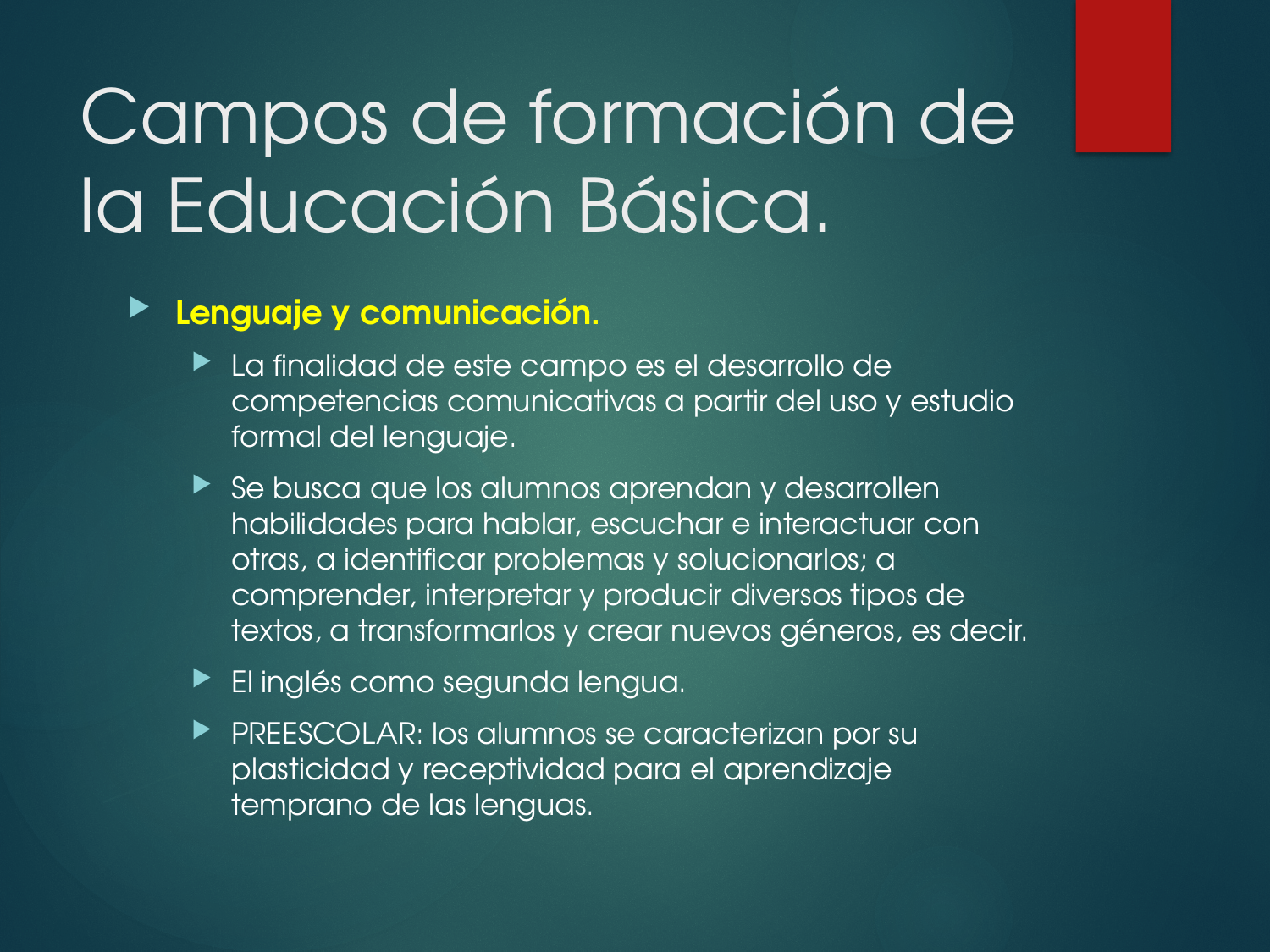

# Campos de formación de la Educación Básica.
Lenguaje y comunicación.
La finalidad de este campo es el desarrollo de competencias comunicativas a partir del uso y estudio formal del lenguaje.
Se busca que los alumnos aprendan y desarrollen habilidades para hablar, escuchar e interactuar con otras, a identificar problemas y solucionarlos; a comprender, interpretar y producir diversos tipos de textos, a transformarlos y crear nuevos géneros, es decir.
El inglés como segunda lengua.
PREESCOLAR: los alumnos se caracterizan por su plasticidad y receptividad para el aprendizaje temprano de las lenguas.